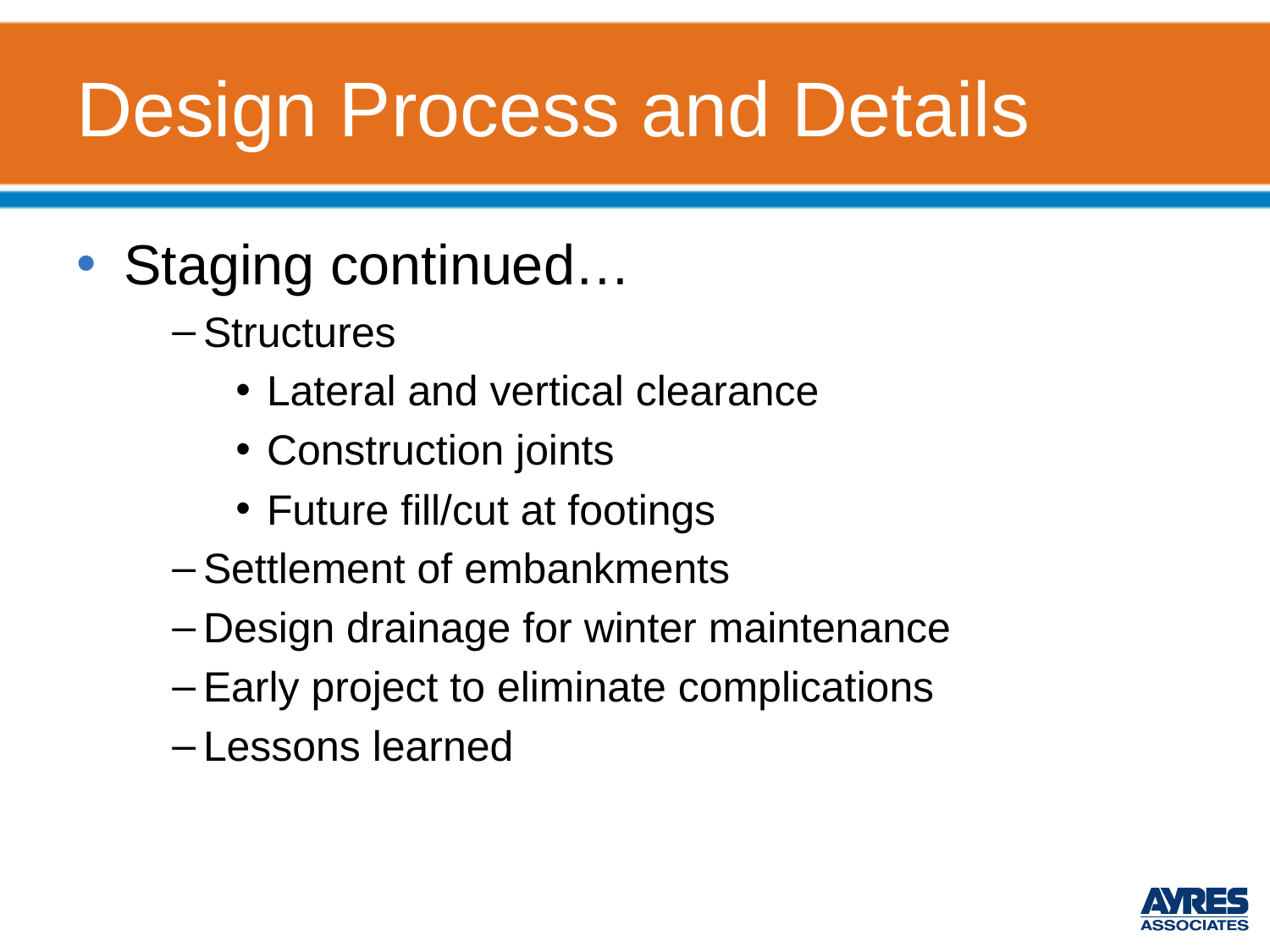

# Design Process and Details
Staging continued…
Structures
Lateral and vertical clearance
Construction joints
Future fill/cut at footings
Settlement of embankments
Design drainage for winter maintenance
Early project to eliminate complications
Lessons learned